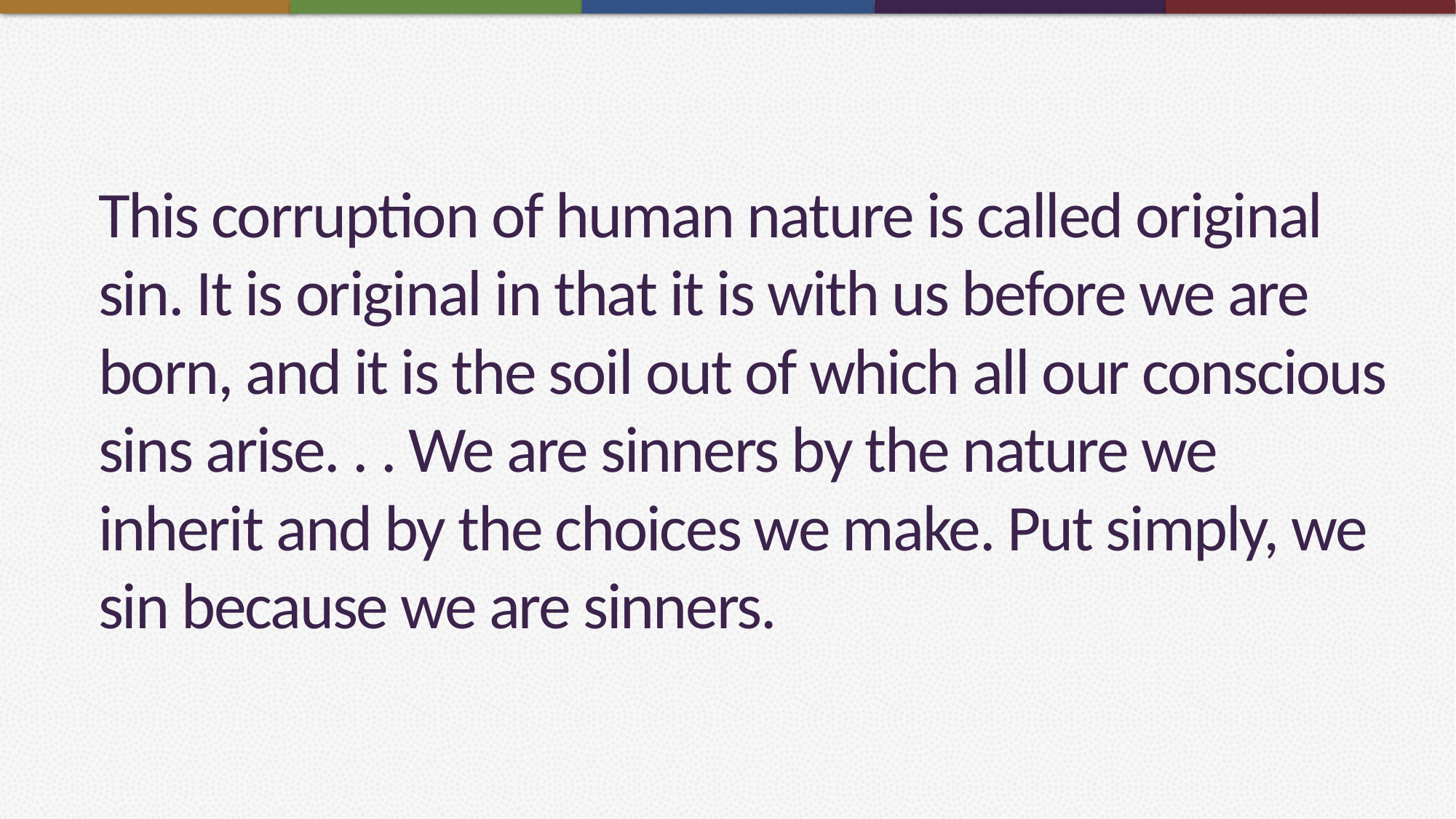

# This corruption of human nature is called original sin. It is original in that it is with us before we are born, and it is the soil out of which all our conscious sins arise. . . We are sinners by the nature we inherit and by the choices we make. Put simply, we sin because we are sinners.